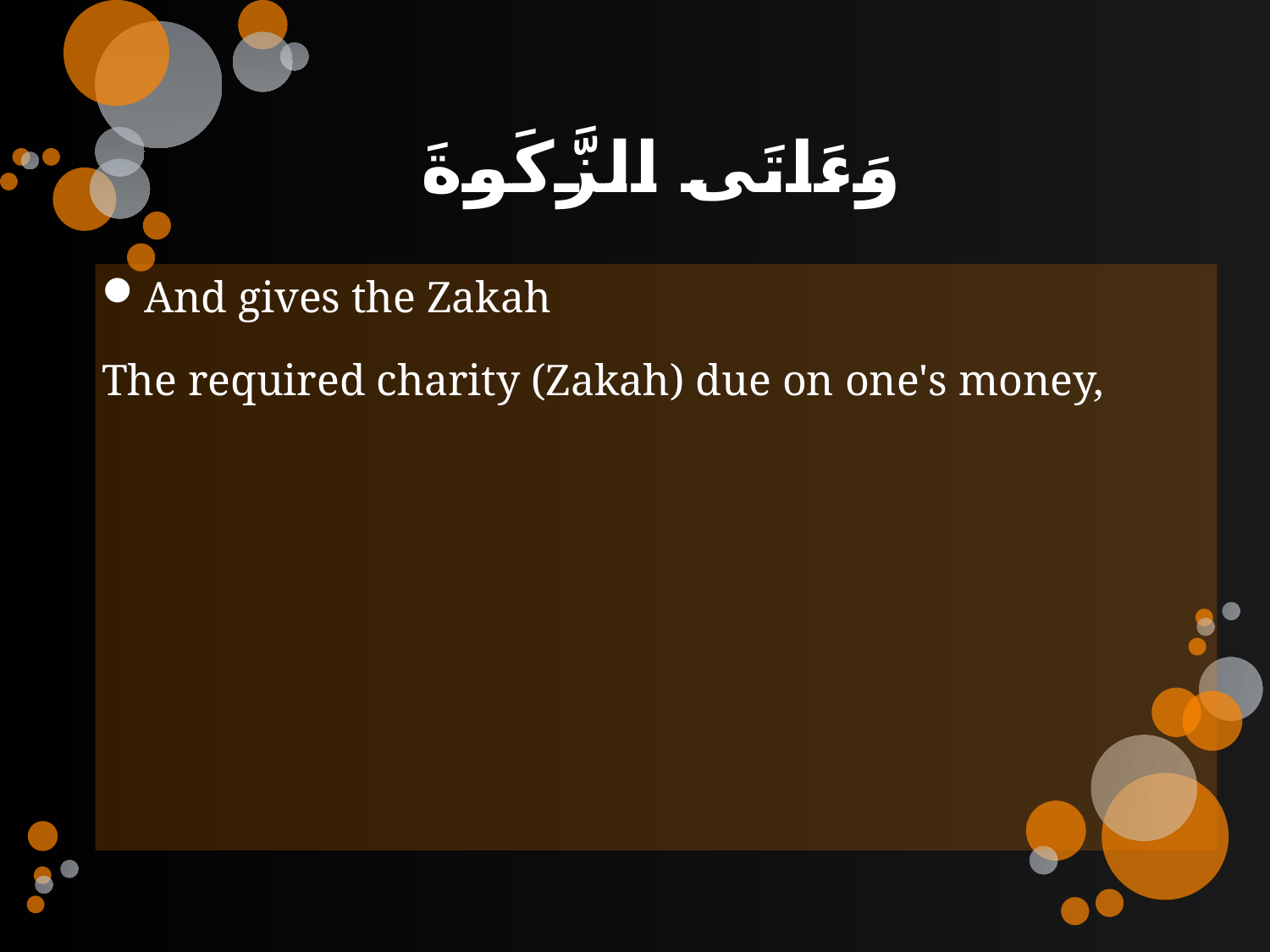

# وَءَاتَى الزَّكَوةَ
And gives the Zakah
The required charity (Zakah) due on one's money,